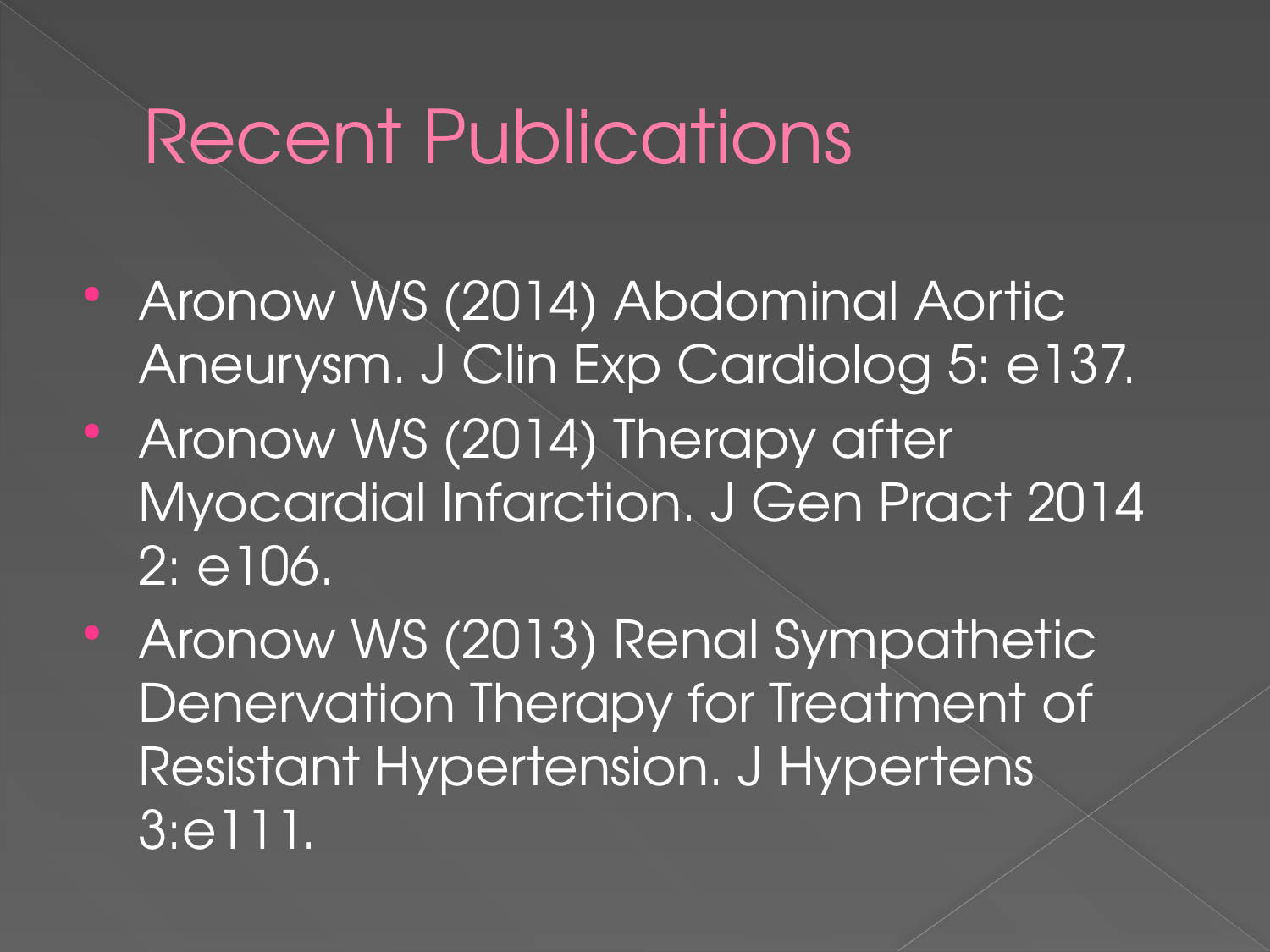

# Recent Publications
Aronow WS (2014) Abdominal Aortic Aneurysm. J Clin Exp Cardiolog 5: e137.
Aronow WS (2014) Therapy after Myocardial Infarction. J Gen Pract 2014 2: e106.
Aronow WS (2013) Renal Sympathetic Denervation Therapy for Treatment of Resistant Hypertension. J Hypertens 3:e111.